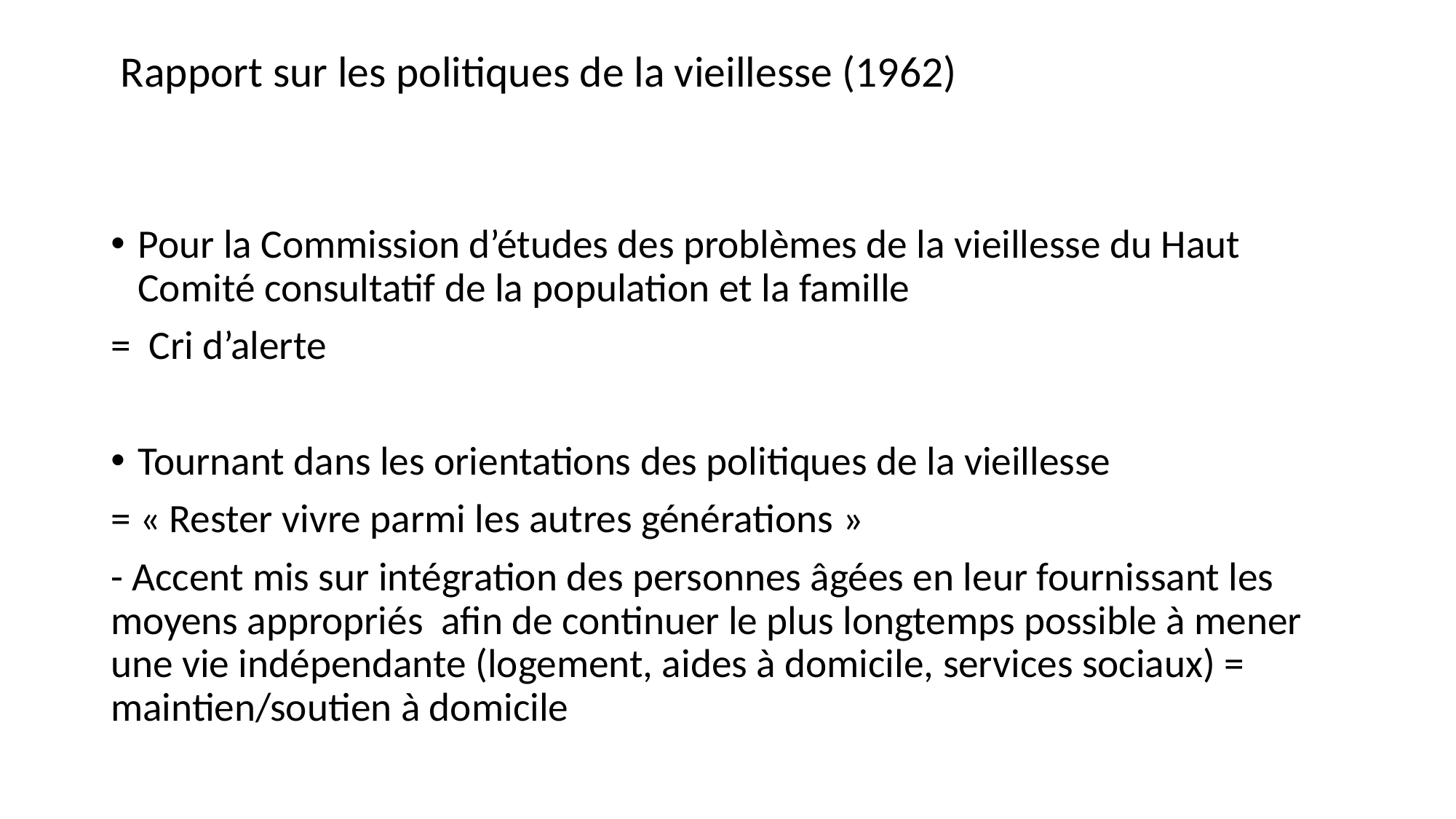

# Rapport sur les politiques de la vieillesse (1962)
Pour la Commission d’études des problèmes de la vieillesse du Haut Comité consultatif de la population et la famille
=  Cri d’alerte

Tournant dans les orientations des politiques de la vieillesse
= « Rester vivre parmi les autres générations »
- Accent mis sur intégration des personnes âgées en leur fournissant les moyens appropriés  afin de continuer le plus longtemps possible à mener une vie indépendante (logement, aides à domicile, services sociaux) = maintien/soutien à domicile